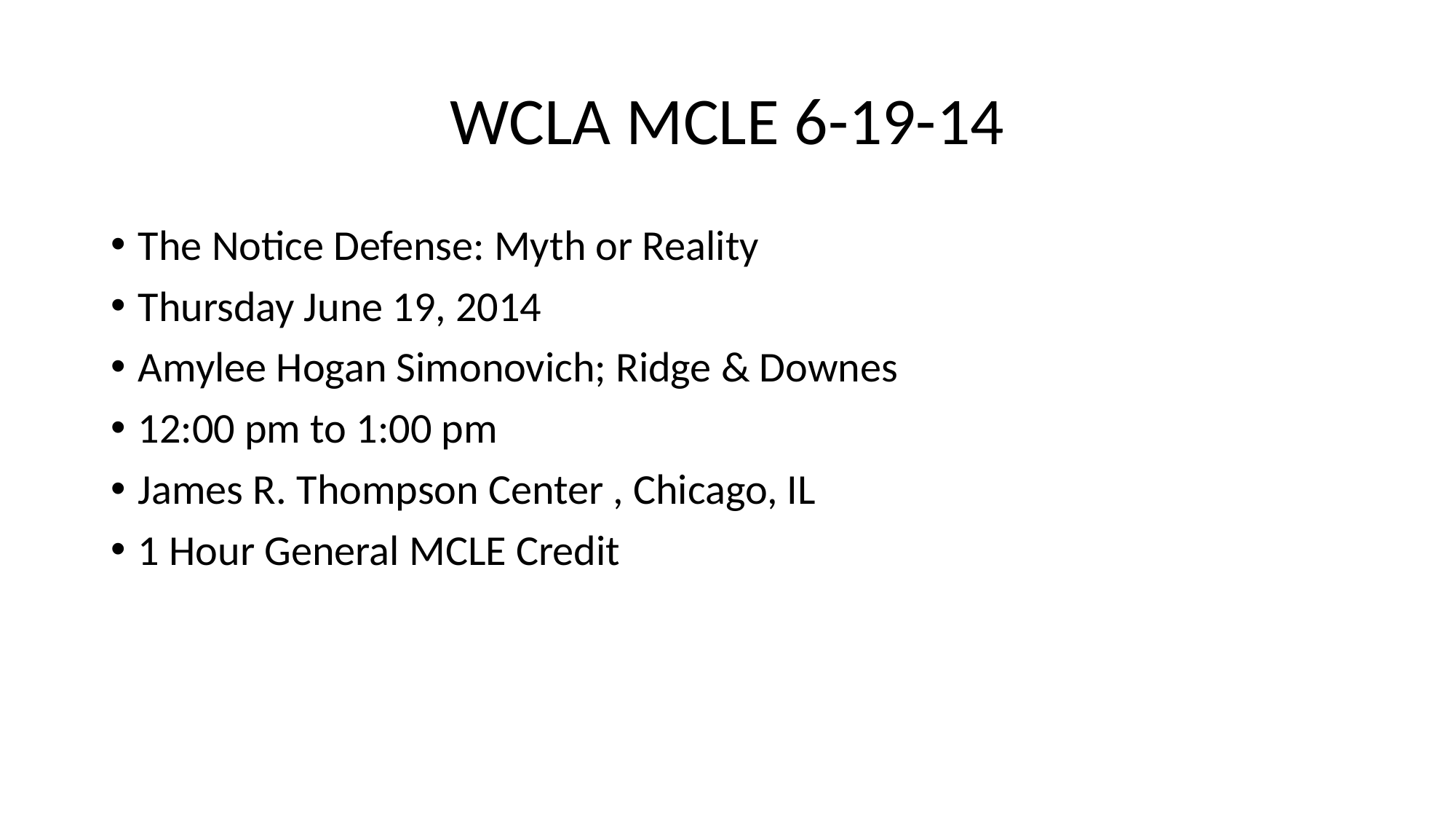

# WCLA MCLE 6-19-14
The Notice Defense: Myth or Reality
Thursday June 19, 2014
Amylee Hogan Simonovich; Ridge & Downes
12:00 pm to 1:00 pm
James R. Thompson Center , Chicago, IL
1 Hour General MCLE Credit